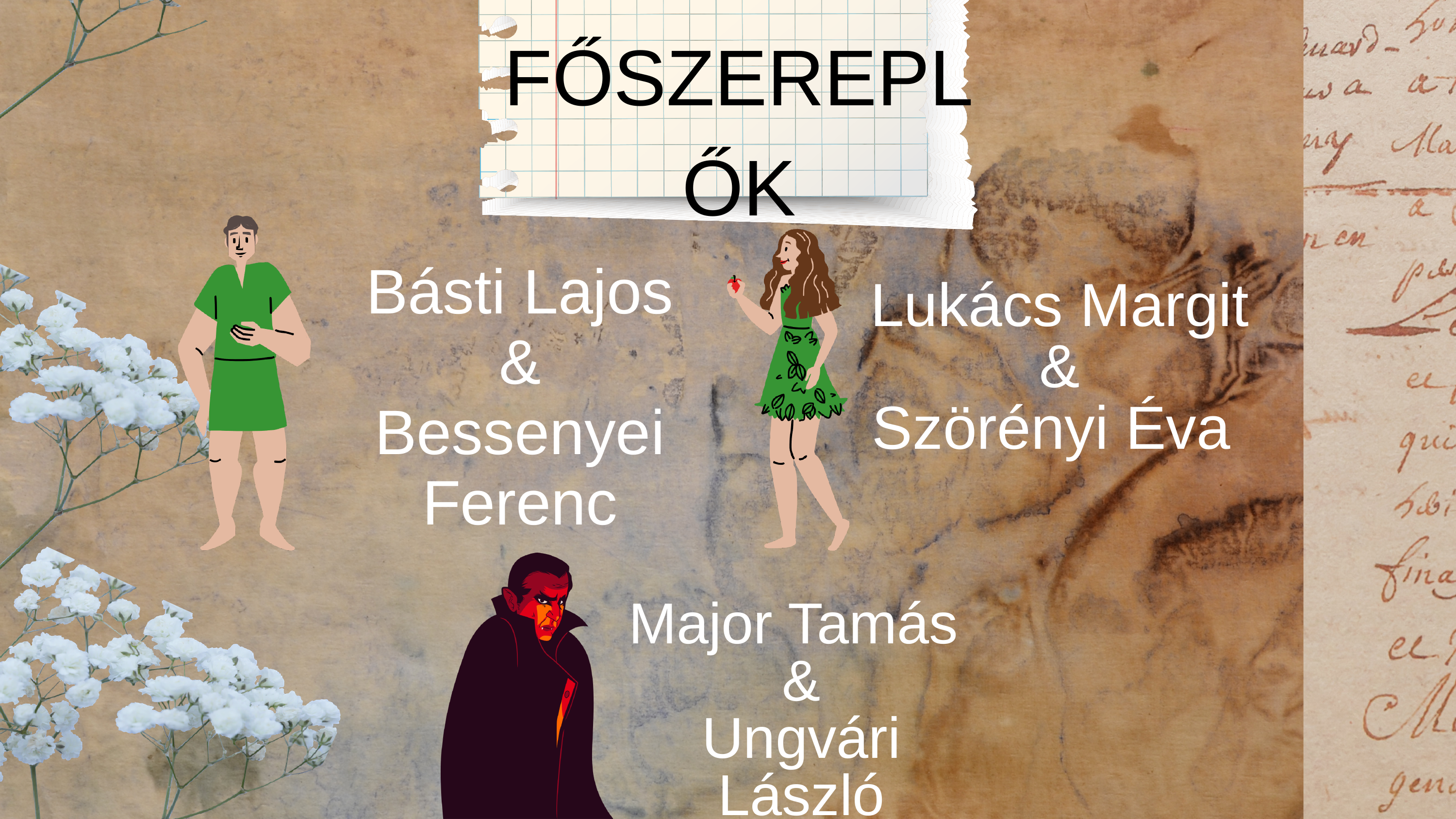

FŐSZEREPLŐK

Básti Lajos
&
Bessenyei Ferenc

Lukács Margit
&
Szörényi Éva

Major Tamás
&
Ungvári László